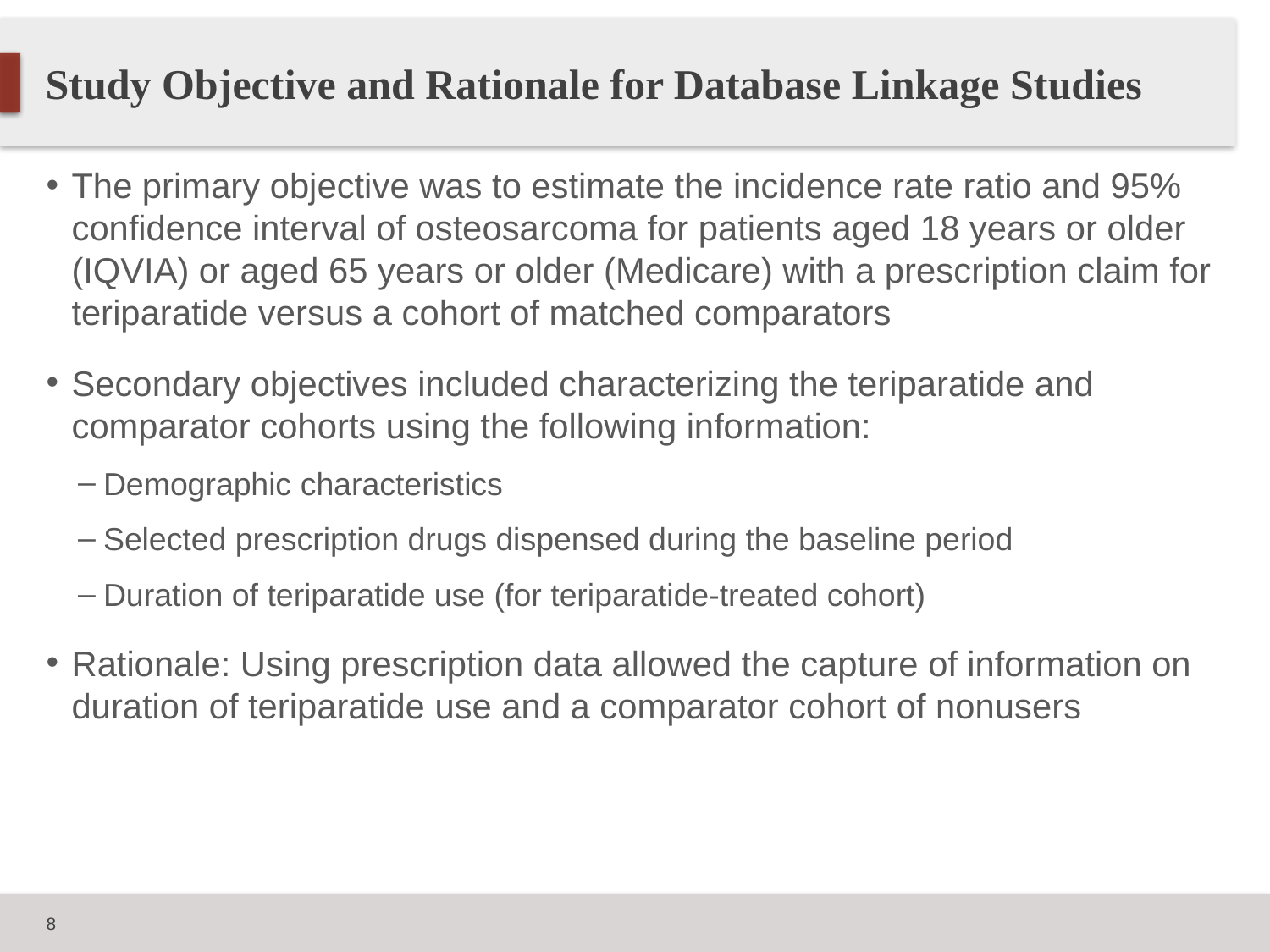

# Study Objective and Rationale for Database Linkage Studies
The primary objective was to estimate the incidence rate ratio and 95% confidence interval of osteosarcoma for patients aged 18 years or older (IQVIA) or aged 65 years or older (Medicare) with a prescription claim for teriparatide versus a cohort of matched comparators
Secondary objectives included characterizing the teriparatide and comparator cohorts using the following information:
Demographic characteristics
Selected prescription drugs dispensed during the baseline period
Duration of teriparatide use (for teriparatide-treated cohort)
Rationale: Using prescription data allowed the capture of information on duration of teriparatide use and a comparator cohort of nonusers